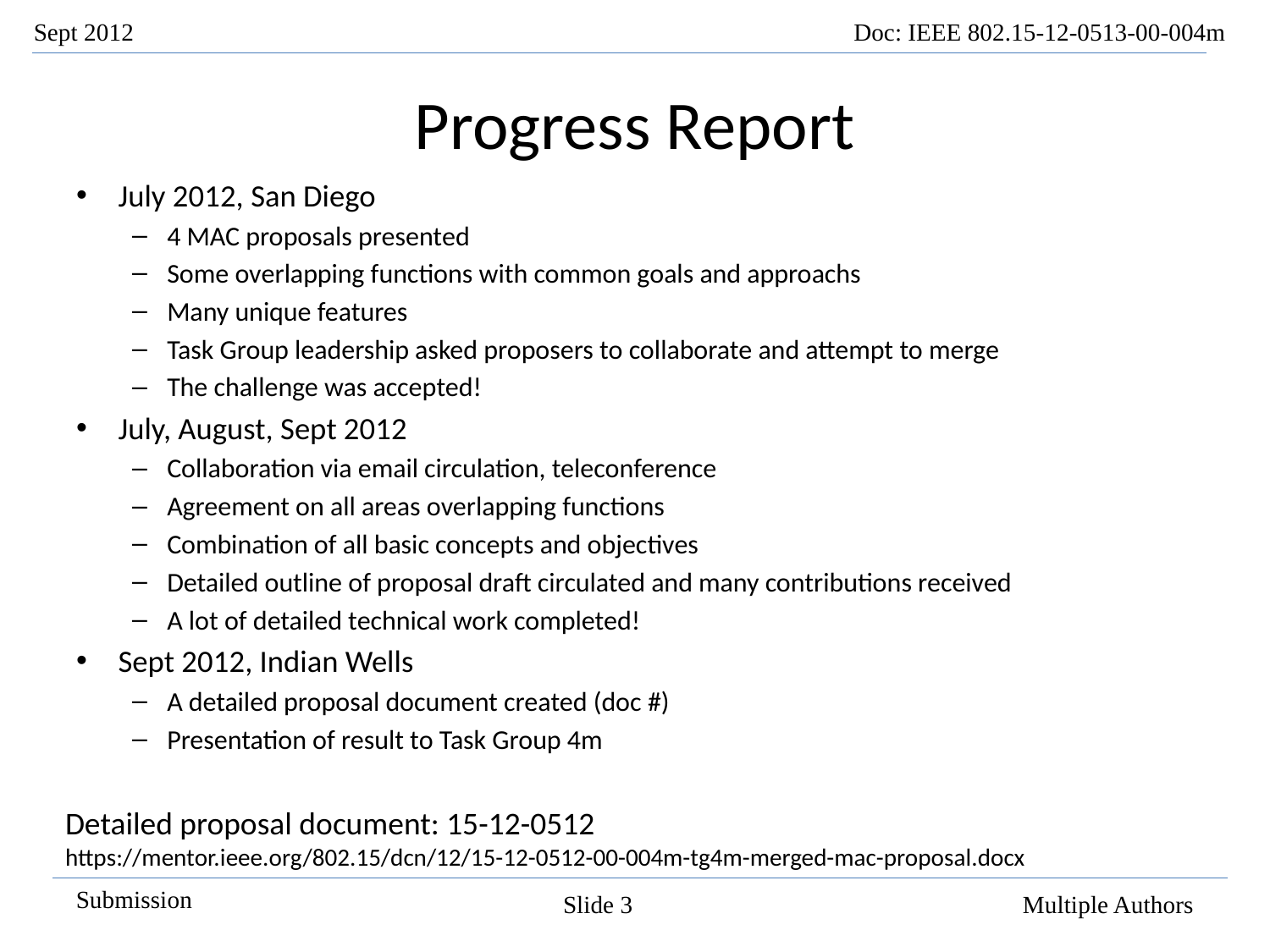

# Progress Report
July 2012, San Diego
4 MAC proposals presented
Some overlapping functions with common goals and approachs
Many unique features
Task Group leadership asked proposers to collaborate and attempt to merge
The challenge was accepted!
July, August, Sept 2012
Collaboration via email circulation, teleconference
Agreement on all areas overlapping functions
Combination of all basic concepts and objectives
Detailed outline of proposal draft circulated and many contributions received
A lot of detailed technical work completed!
Sept 2012, Indian Wells
A detailed proposal document created (doc #)
Presentation of result to Task Group 4m

Detailed proposal document: 15-12-0512
https://mentor.ieee.org/802.15/dcn/12/15-12-0512-00-004m-tg4m-merged-mac-proposal.docx
Slide 3
Multiple Authors